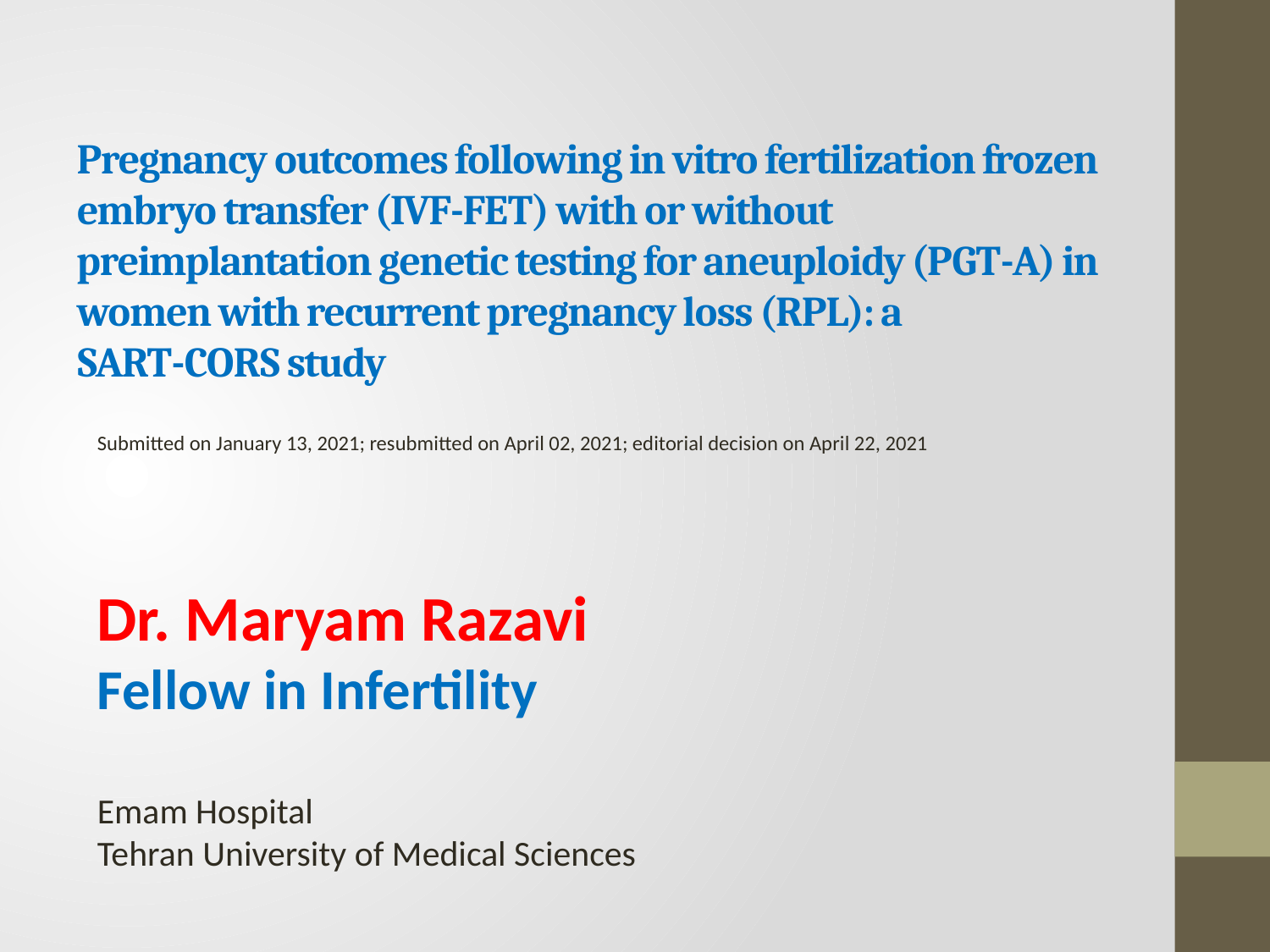

# Pregnancy outcomes following in vitro fertilization frozen embryo transfer (IVF-FET) with or without preimplantation genetic testing for aneuploidy (PGT-A) in women with recurrent pregnancy loss (RPL): a SART-CORS study
Submitted on January 13, 2021; resubmitted on April 02, 2021; editorial decision on April 22, 2021
Dr. Maryam Razavi
Fellow in Infertility

Emam Hospital
Tehran University of Medical Sciences